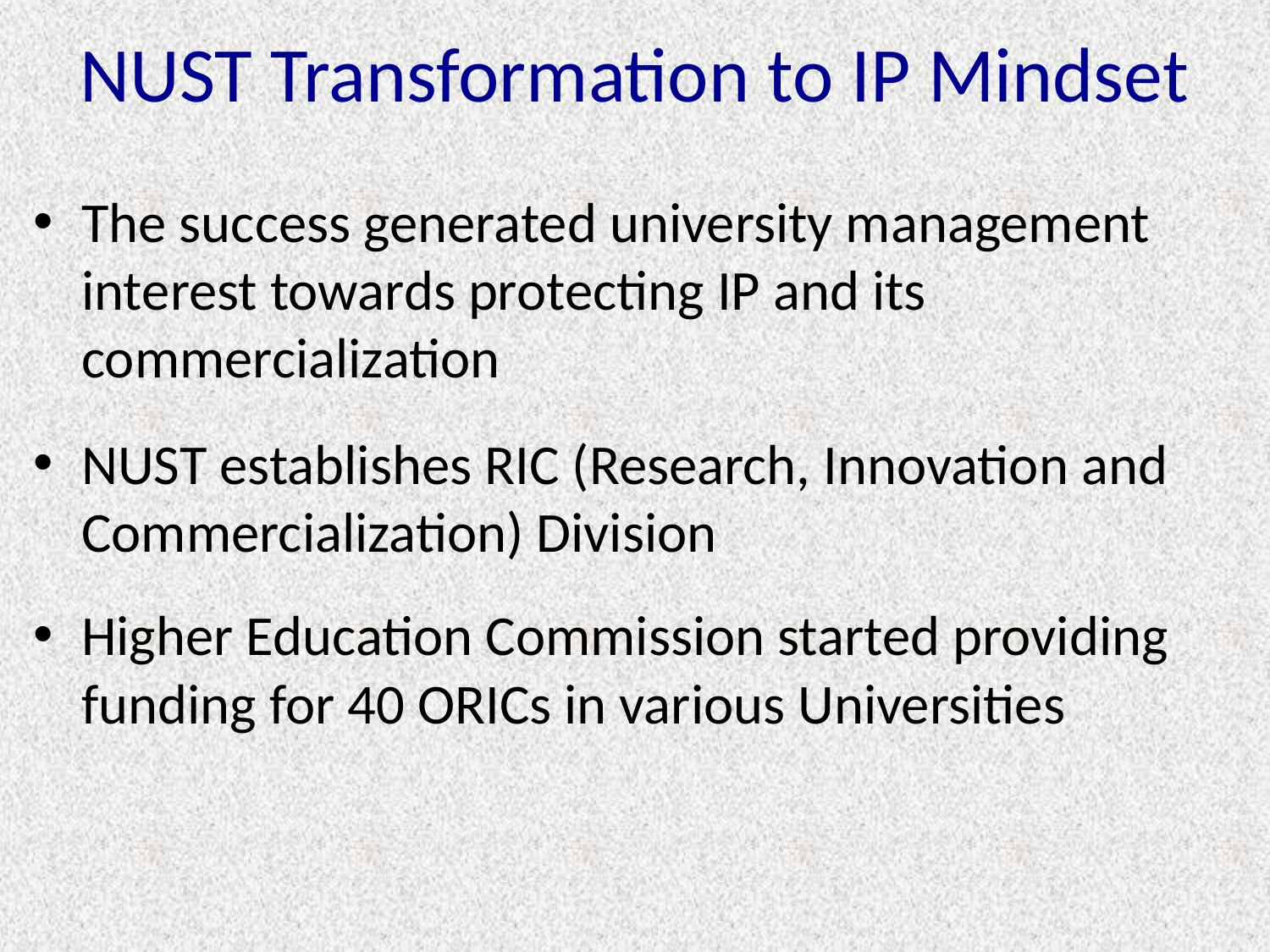

# NUST Transformation to IP Mindset
The success generated university management interest towards protecting IP and its commercialization

NUST establishes RIC (Research, Innovation and Commercialization) Division

Higher Education Commission started providing funding for 40 ORICs in various Universities